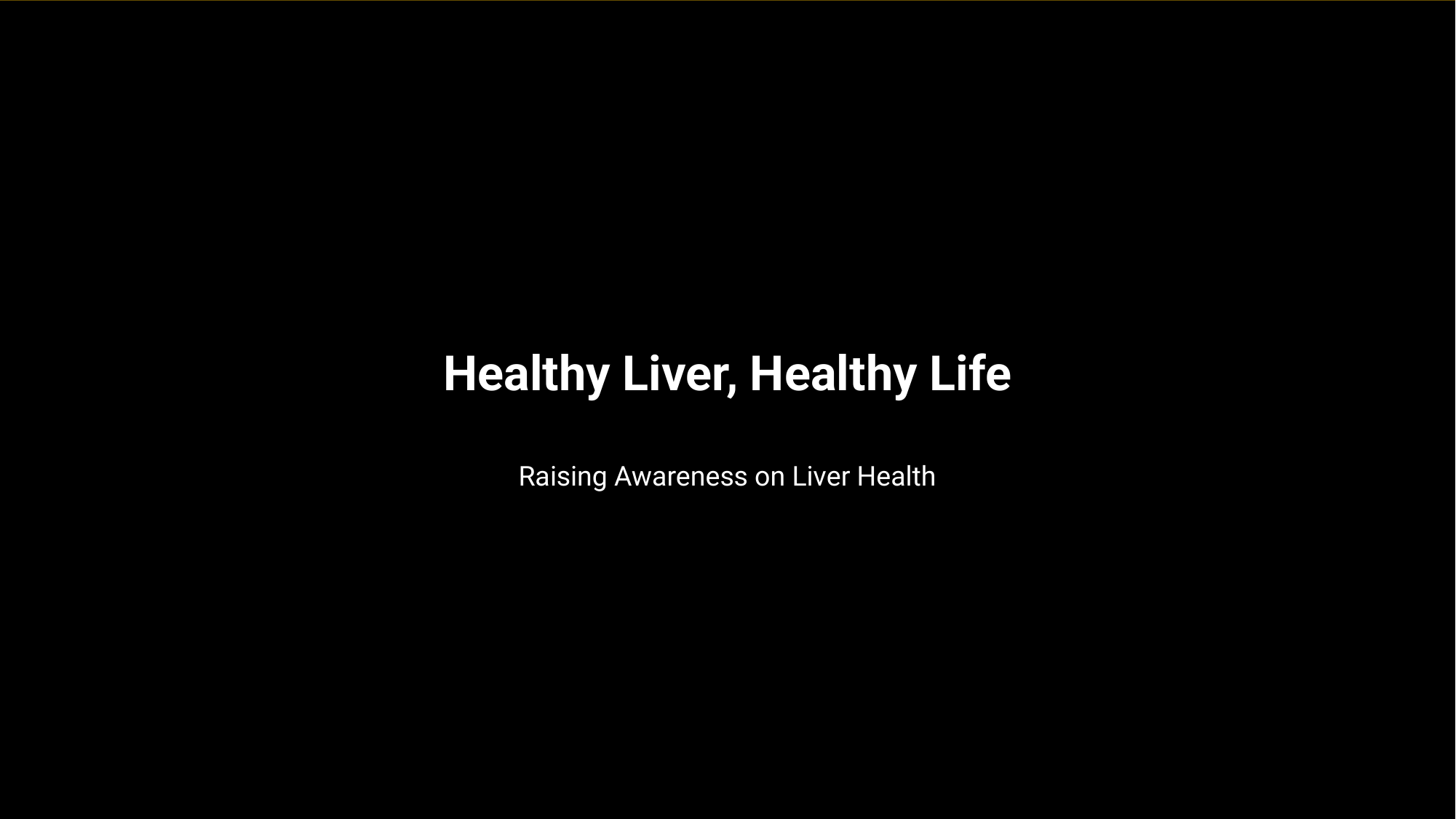

Healthy Liver, Healthy Life
Raising Awareness on Liver Health